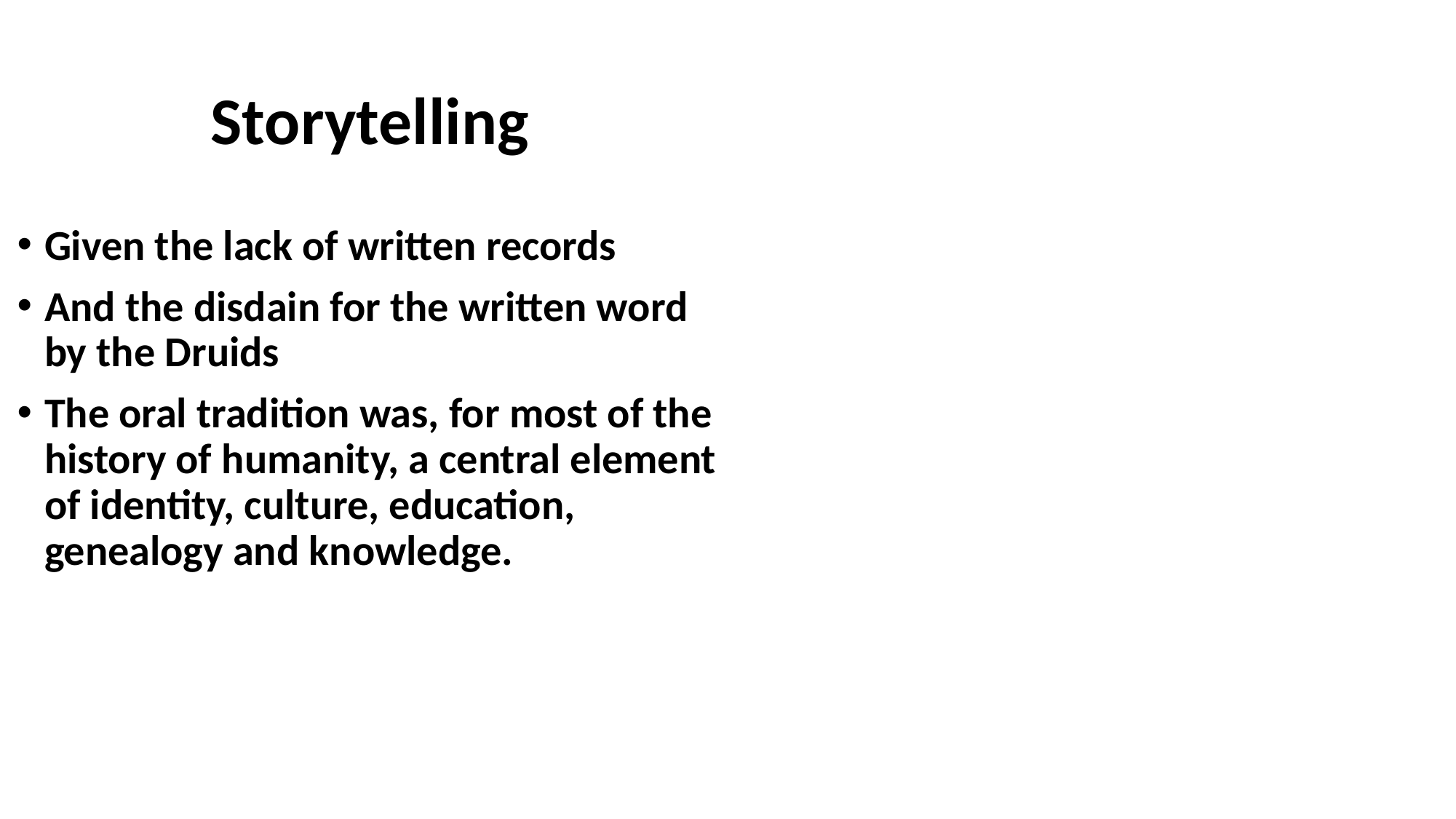

# Storytelling
Given the lack of written records
And the disdain for the written word by the Druids
The oral tradition was, for most of the history of humanity, a central element of identity, culture, education, genealogy and knowledge.